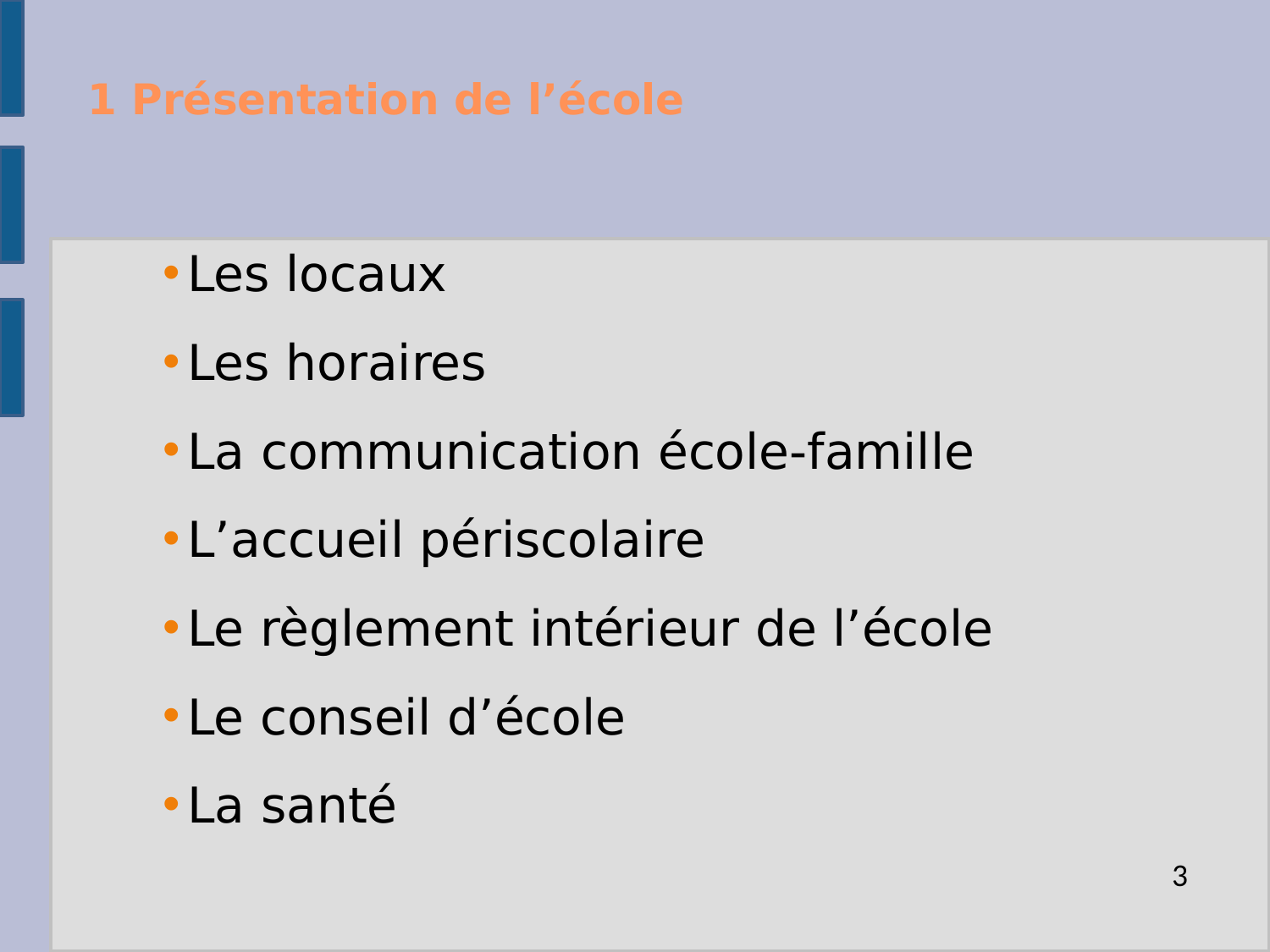

# 1 Présentation de l’école
Les locaux
Les horaires
La communication école-famille
L’accueil périscolaire
Le règlement intérieur de l’école
Le conseil d’école
La santé

3